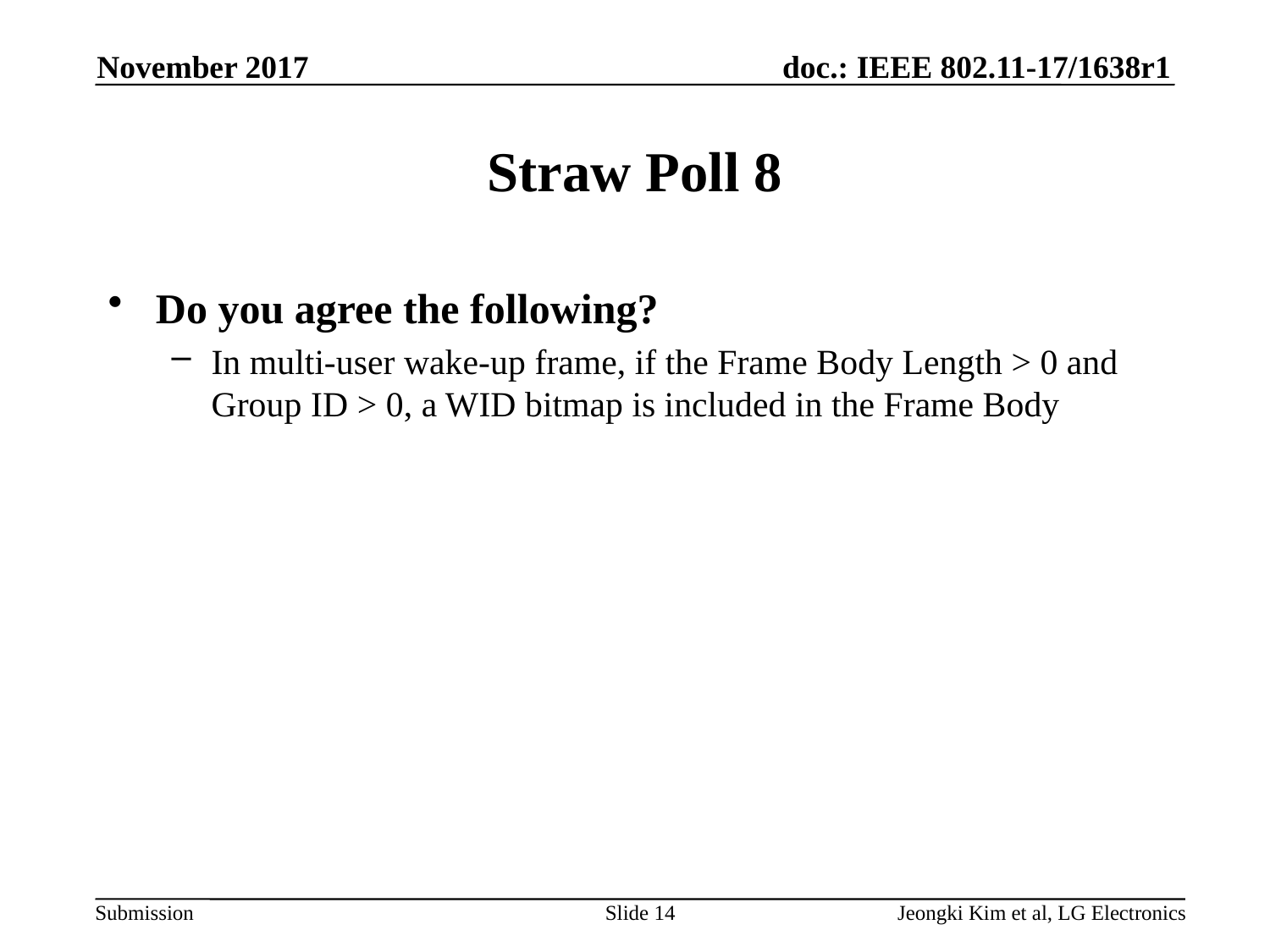

November 2017
# Straw Poll 8
Do you agree the following?
In multi-user wake-up frame, if the Frame Body Length > 0 and Group ID > 0, a WID bitmap is included in the Frame Body
Slide 14
Jeongki Kim et al, LG Electronics